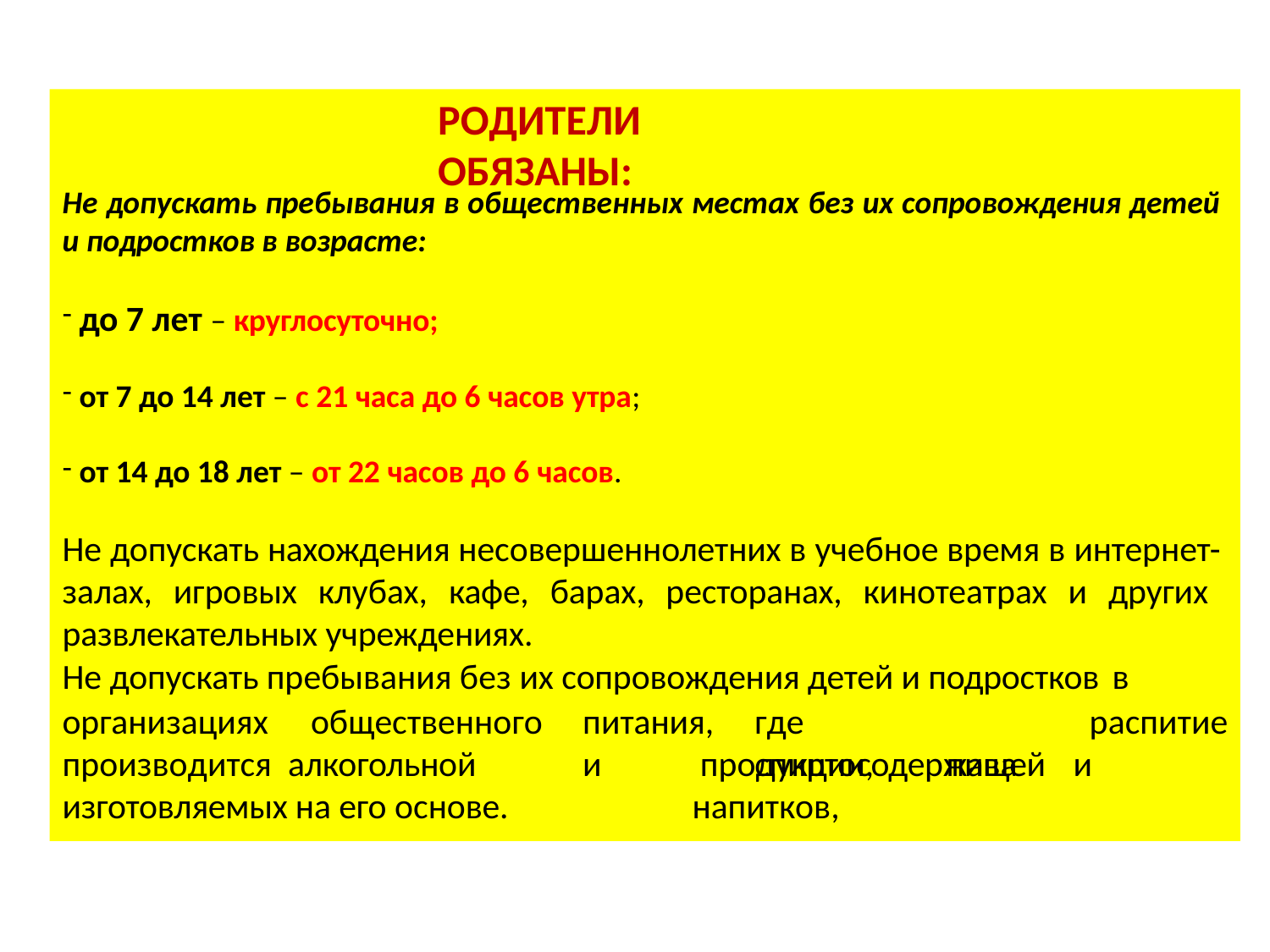

# РОДИТЕЛИ	ОБЯЗАНЫ:
Не допускать пребывания в общественных местах без их сопровождения детей  и подростков в возрасте:

до 7 лет – круглосуточно;

от 7 до 14 лет – с 21 часа до 6 часов утра;

от 14 до 18 лет – от 22 часов до 6 часов.

Не допускать нахождения несовершеннолетних в учебное время в интернет-  залах, игровых клубах, кафе, барах, ресторанах, кинотеатрах и других  развлекательных учреждениях.
Не допускать пребывания без их сопровождения детей и подростков в
организациях		общественного	питания,	где	производится  алкогольной	и	спиртосодержащей
распитие  продукции,	пива	и	напитков,
изготовляемых на его основе.